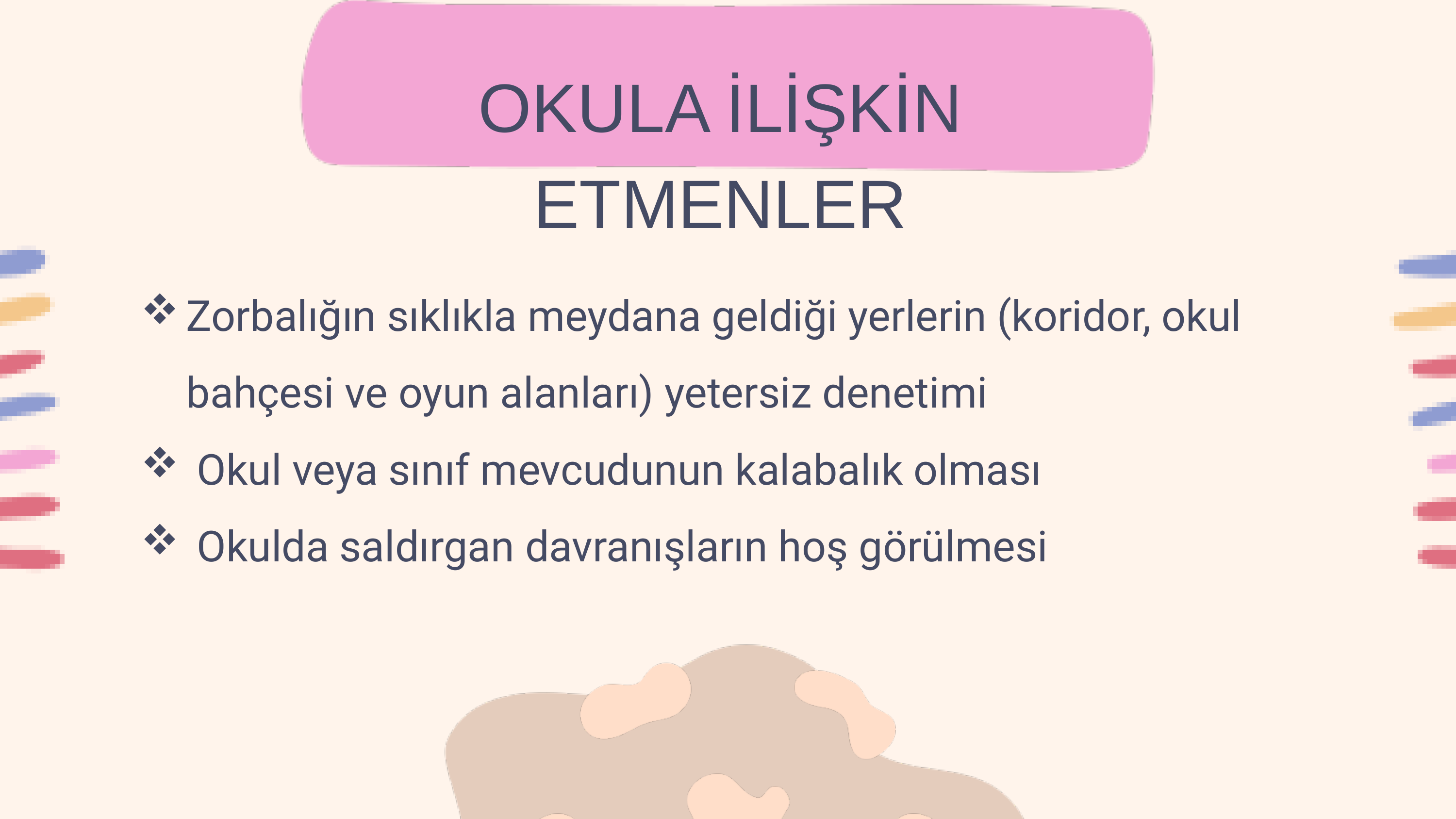

OKULA İLİŞKİN ETMENLER

Zorbalığın sıklıkla meydana geldiği yerlerin (koridor, okul bahçesi ve oyun alanları) yetersiz denetimi
 Okul veya sınıf mevcudunun kalabalık olması
 Okulda saldırgan davranışların hoş görülmesi